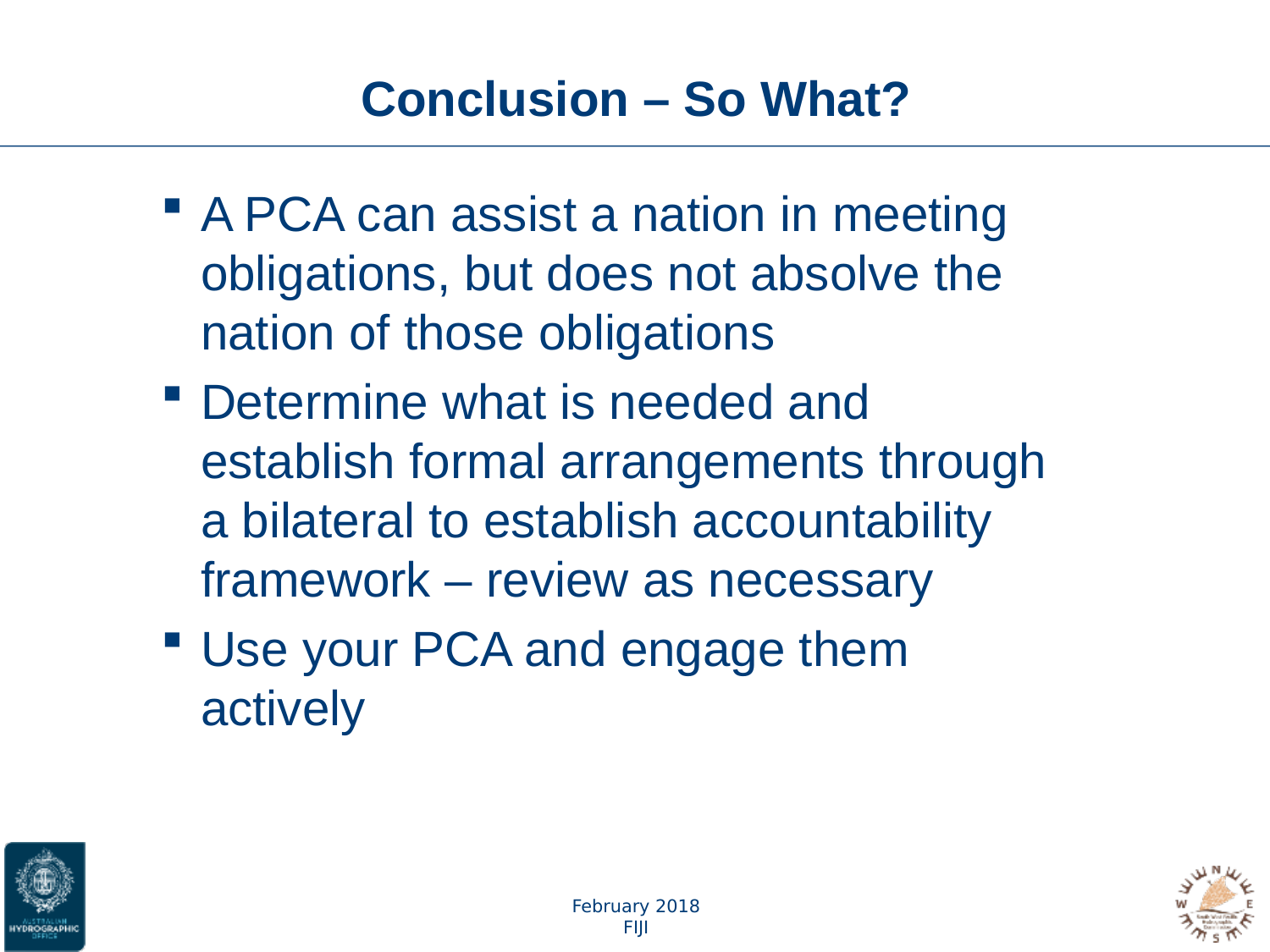

# Conclusion – So What?
A PCA can assist a nation in meeting obligations, but does not absolve the nation of those obligations
Determine what is needed and establish formal arrangements through a bilateral to establish accountability framework – review as necessary
Use your PCA and engage them actively

February 2018
FIJI